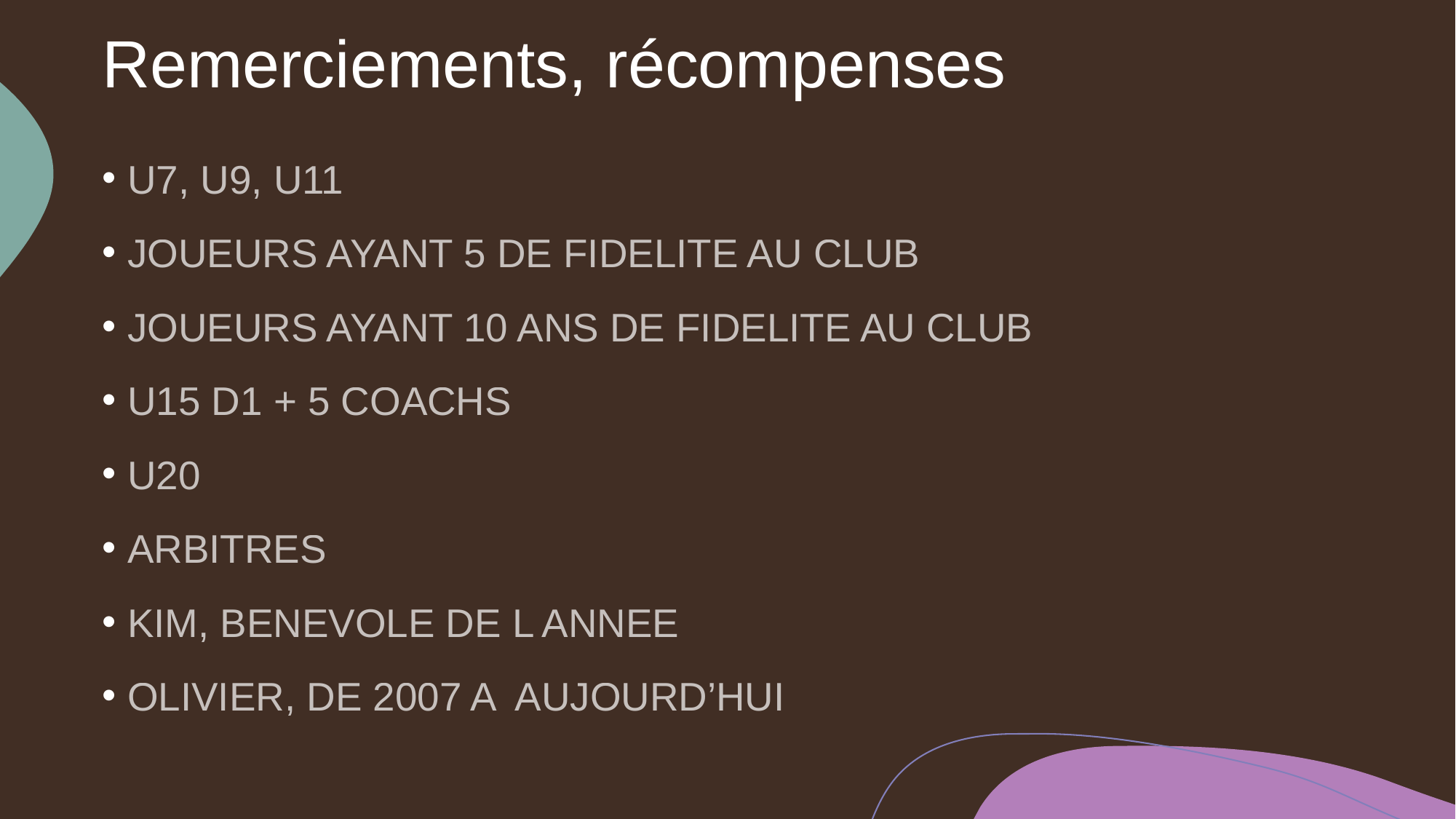

# Remerciements, récompenses
U7, U9, U11
JOUEURS AYANT 5 DE FIDELITE AU CLUB
JOUEURS AYANT 10 ANS DE FIDELITE AU CLUB
U15 D1 + 5 COACHS
U20
ARBITRES
KIM, BENEVOLE DE L ANNEE
OLIVIER, DE 2007 A  AUJOURD’HUI